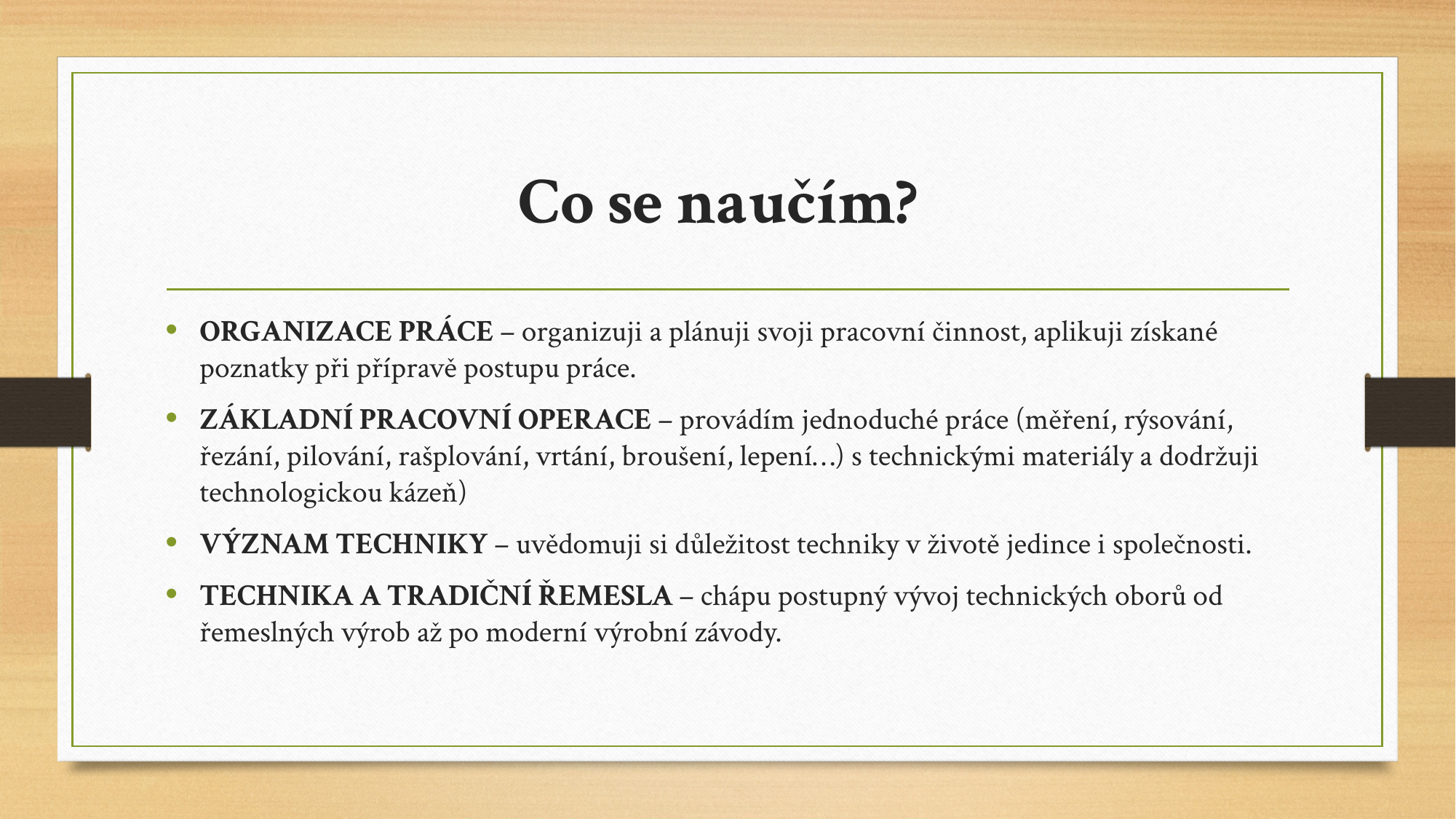

# Co se naučím?
ORGANIZACE PRÁCE – organizuji a plánuji svoji pracovní činnost, aplikuji získané poznatky při přípravě postupu práce.
ZÁKLADNÍ PRACOVNÍ OPERACE – provádím jednoduché práce (měření, rýsování, řezání, pilování, rašplování, vrtání, broušení, lepení…) s technickými materiály a dodržuji technologickou kázeň)
VÝZNAM TECHNIKY – uvědomuji si důležitost techniky v životě jedince i společnosti.
TECHNIKA A TRADIČNÍ ŘEMESLA – chápu postupný vývoj technických oborů od řemeslných výrob až po moderní výrobní závody.